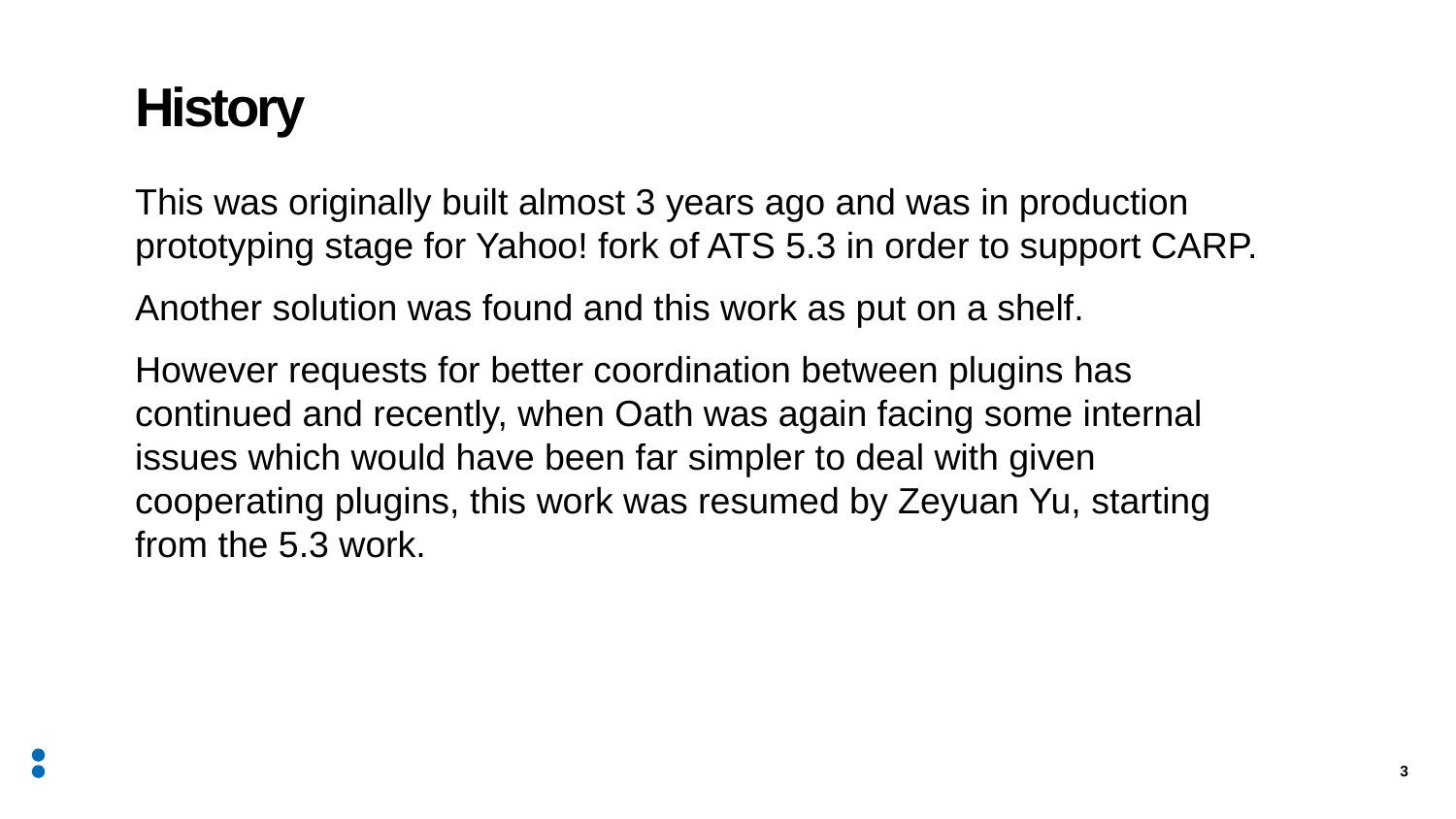

# History
This was originally built almost 3 years ago and was in production prototyping stage for Yahoo! fork of ATS 5.3 in order to support CARP.
Another solution was found and this work as put on a shelf.
However requests for better coordination between plugins has continued and recently, when Oath was again facing some internal issues which would have been far simpler to deal with given cooperating plugins, this work was resumed by Zeyuan Yu, starting from the 5.3 work.
3